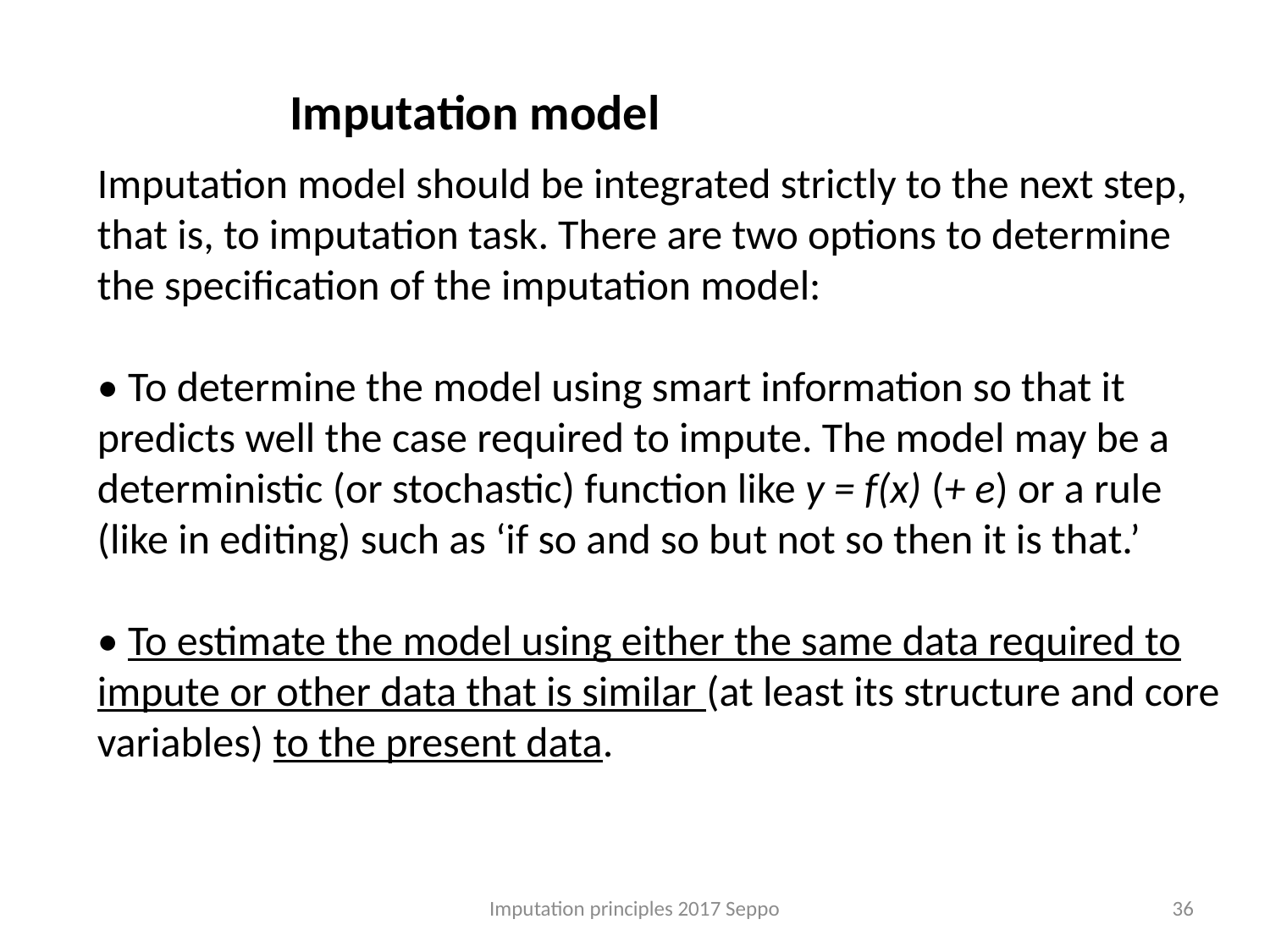

Imputation model
Imputation model should be integrated strictly to the next step, that is, to imputation task. There are two options to determine the specification of the imputation model:

• To determine the model using smart information so that it predicts well the case required to impute. The model may be a deterministic (or stochastic) function like y = f(x) (+ e) or a rule (like in editing) such as ‘if so and so but not so then it is that.’

• To estimate the model using either the same data required to impute or other data that is similar (at least its structure and core variables) to the present data.
Imputation principles 2017 Seppo
36